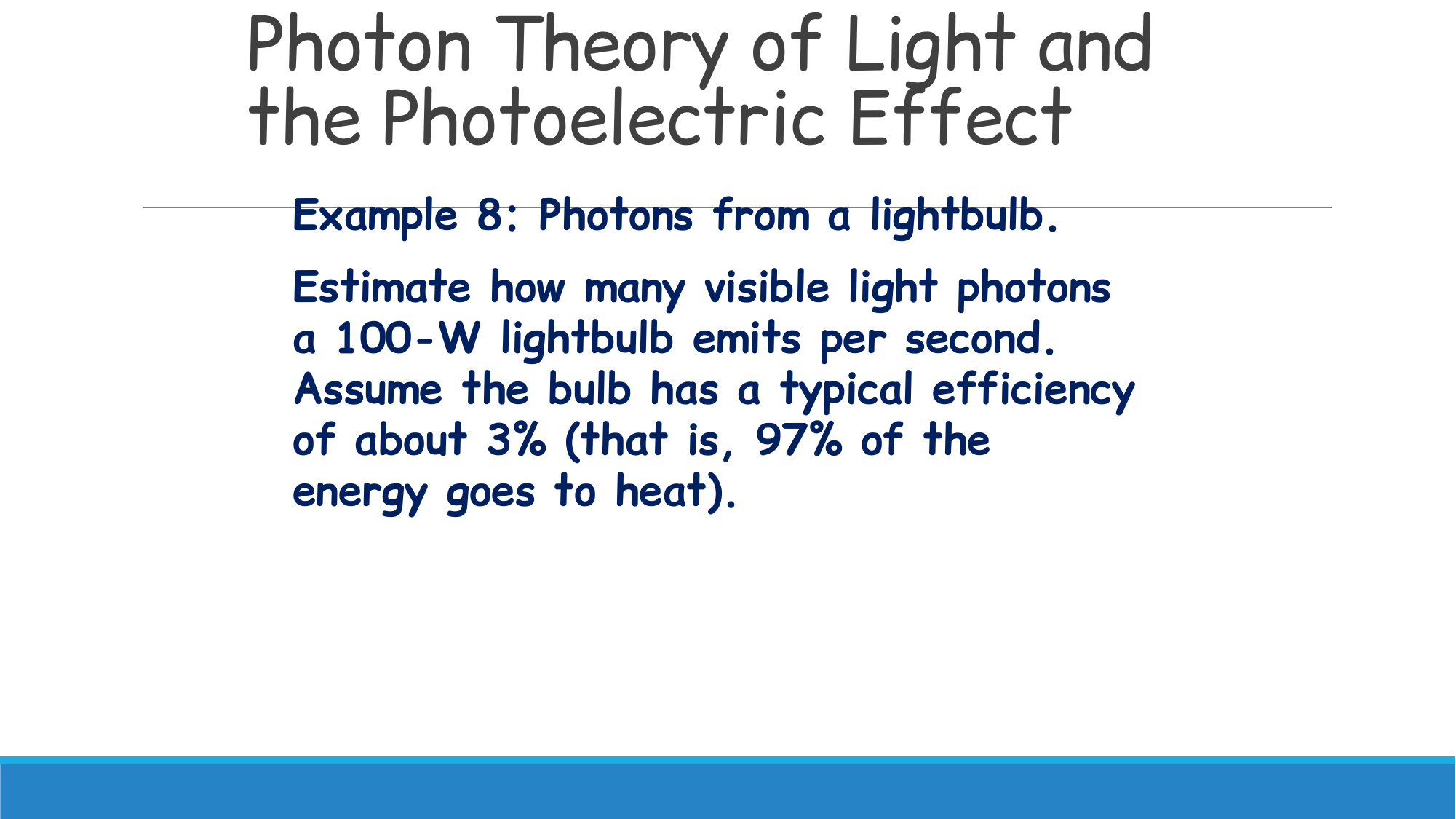

# Photon Theory of Light and the Photoelectric Effect
Example 8: Photons from a lightbulb.
Estimate how many visible light photons a 100-W lightbulb emits per second. Assume the bulb has a typical efficiency of about 3% (that is, 97% of the energy goes to heat).